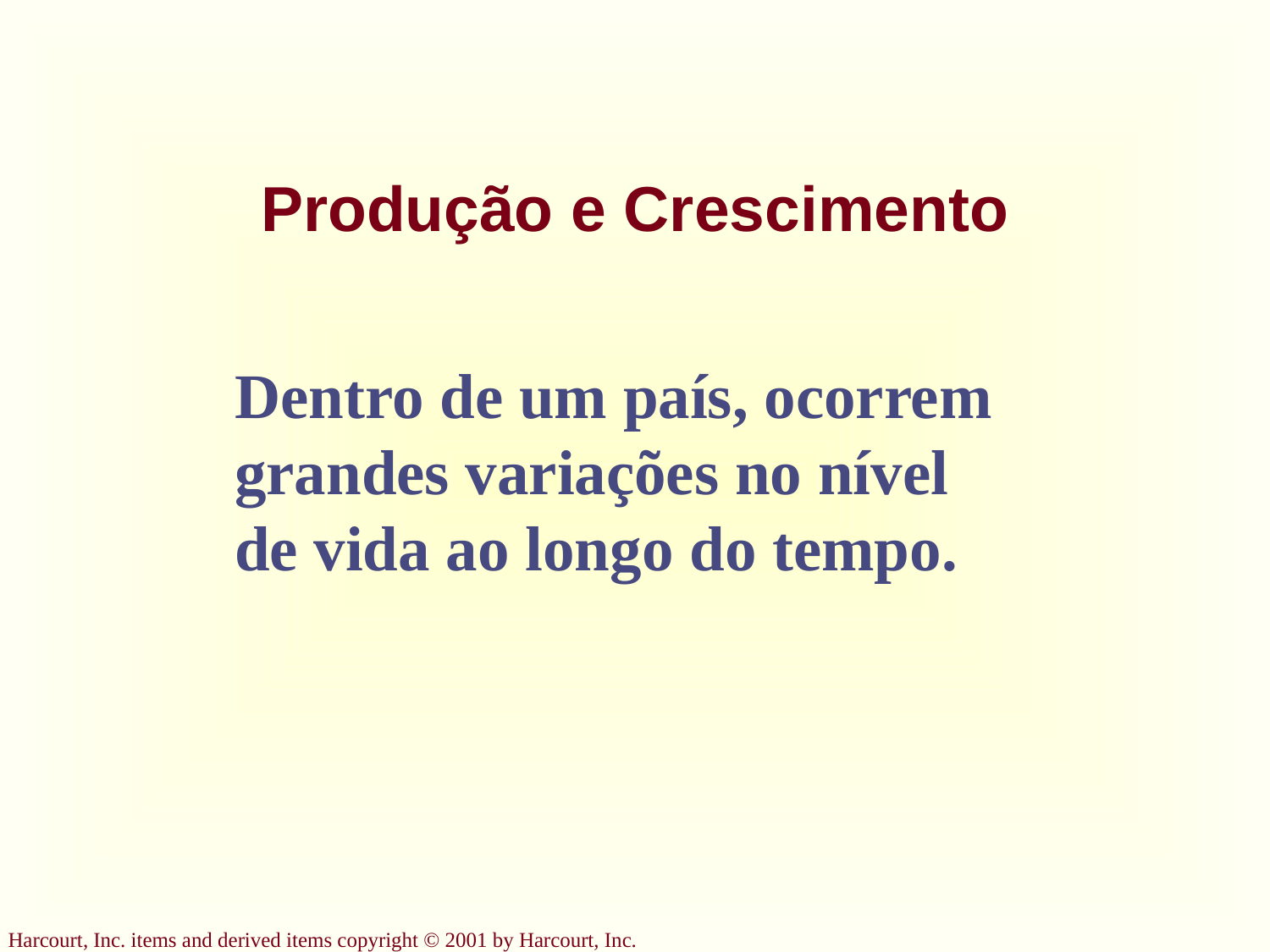

# Produção e Crescimento
Dentro de um país, ocorrem grandes variações no nível de vida ao longo do tempo.